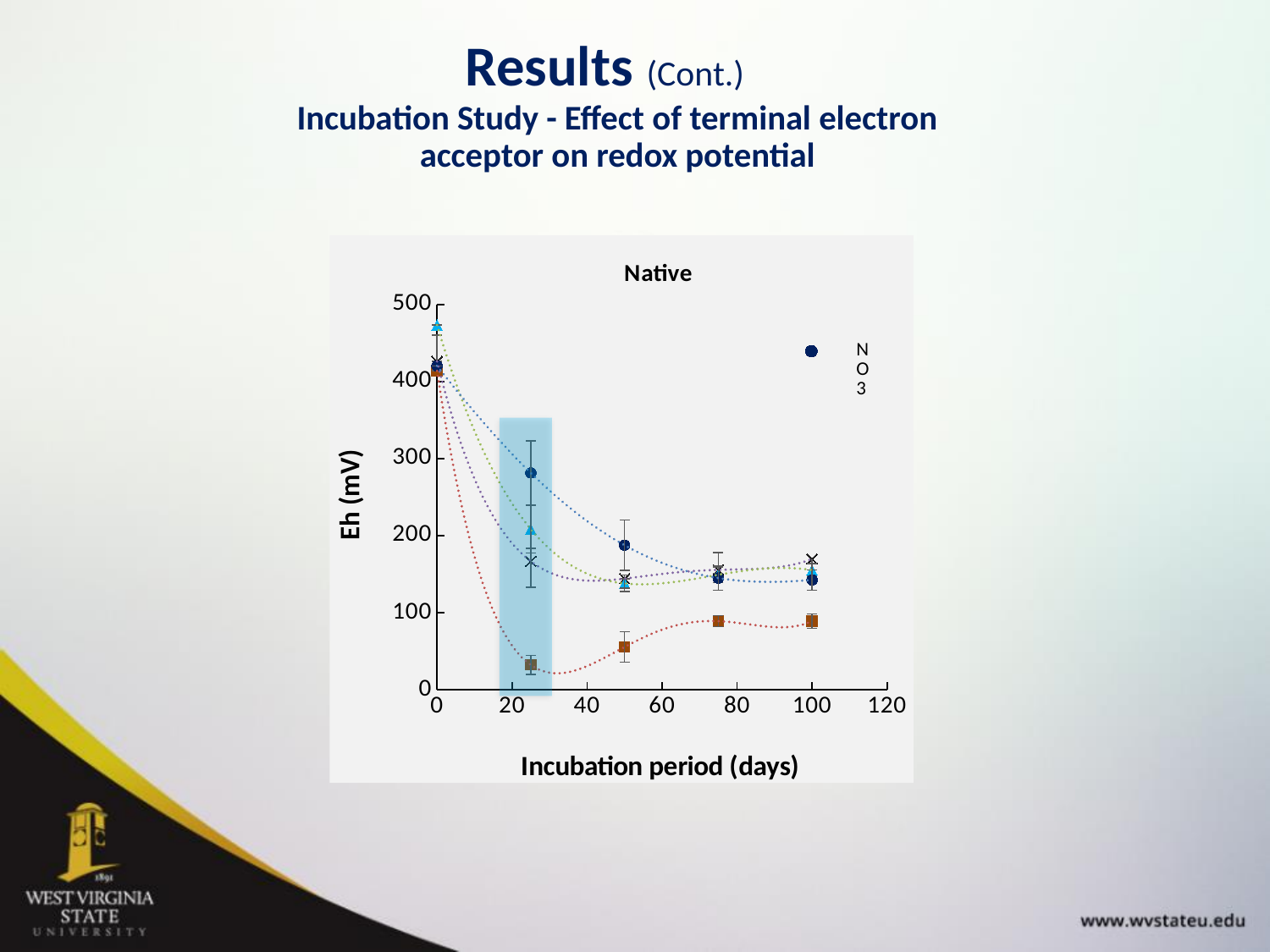

Results (Cont.)
Incubation Study - Effect of terminal electron acceptor on redox potential

### Chart: Native

| Category | NO3 | SO4 | Fe | none |
|---|---|---|---|---|